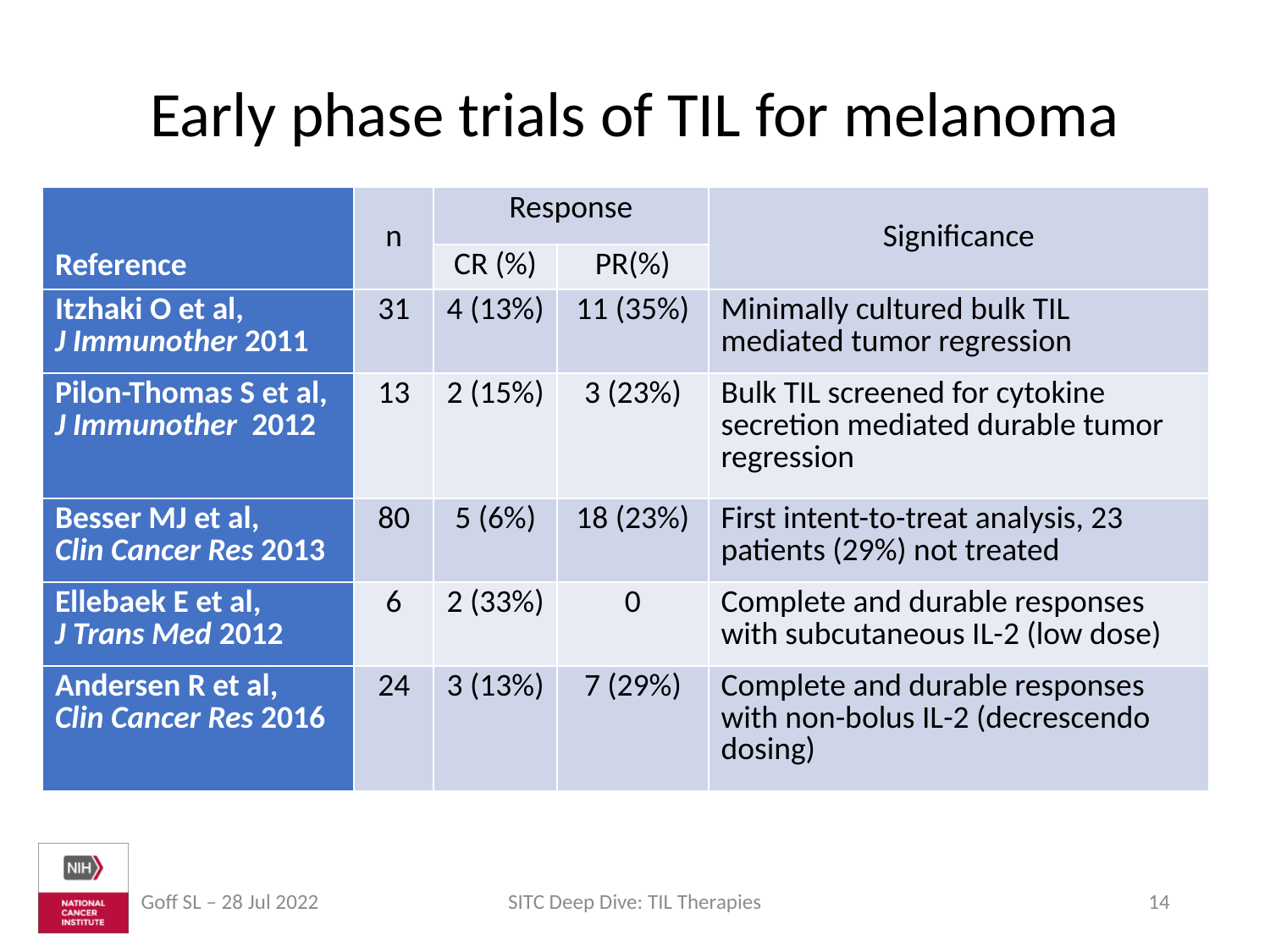

# Early phase trials of TIL for melanoma
| Reference | n | Response |  | Significance |
| --- | --- | --- | --- | --- |
|  |  | CR (%) | PR(%) |  |
| Itzhaki O et al, J Immunother 2011 | 31 | 4 (13%) | 11 (35%) | Minimally cultured bulk TIL mediated tumor regression |
| Pilon-Thomas S et al, J Immunother 2012 | 13 | 2 (15%) | 3 (23%) | Bulk TIL screened for cytokine secretion mediated durable tumor regression |
| Besser MJ et al, Clin Cancer Res 2013 | 80 | 5 (6%) | 18 (23%) | First intent-to-treat analysis, 23 patients (29%) not treated |
| Ellebaek E et al, J Trans Med 2012 | 6 | 2 (33%) | 0 | Complete and durable responses with subcutaneous IL-2 (low dose) |
| Andersen R et al, Clin Cancer Res 2016 | 24 | 3 (13%) | 7 (29%) | Complete and durable responses with non-bolus IL-2 (decrescendo dosing) |
Goff SL – 28 Jul 2022
SITC Deep Dive: TIL Therapies
14